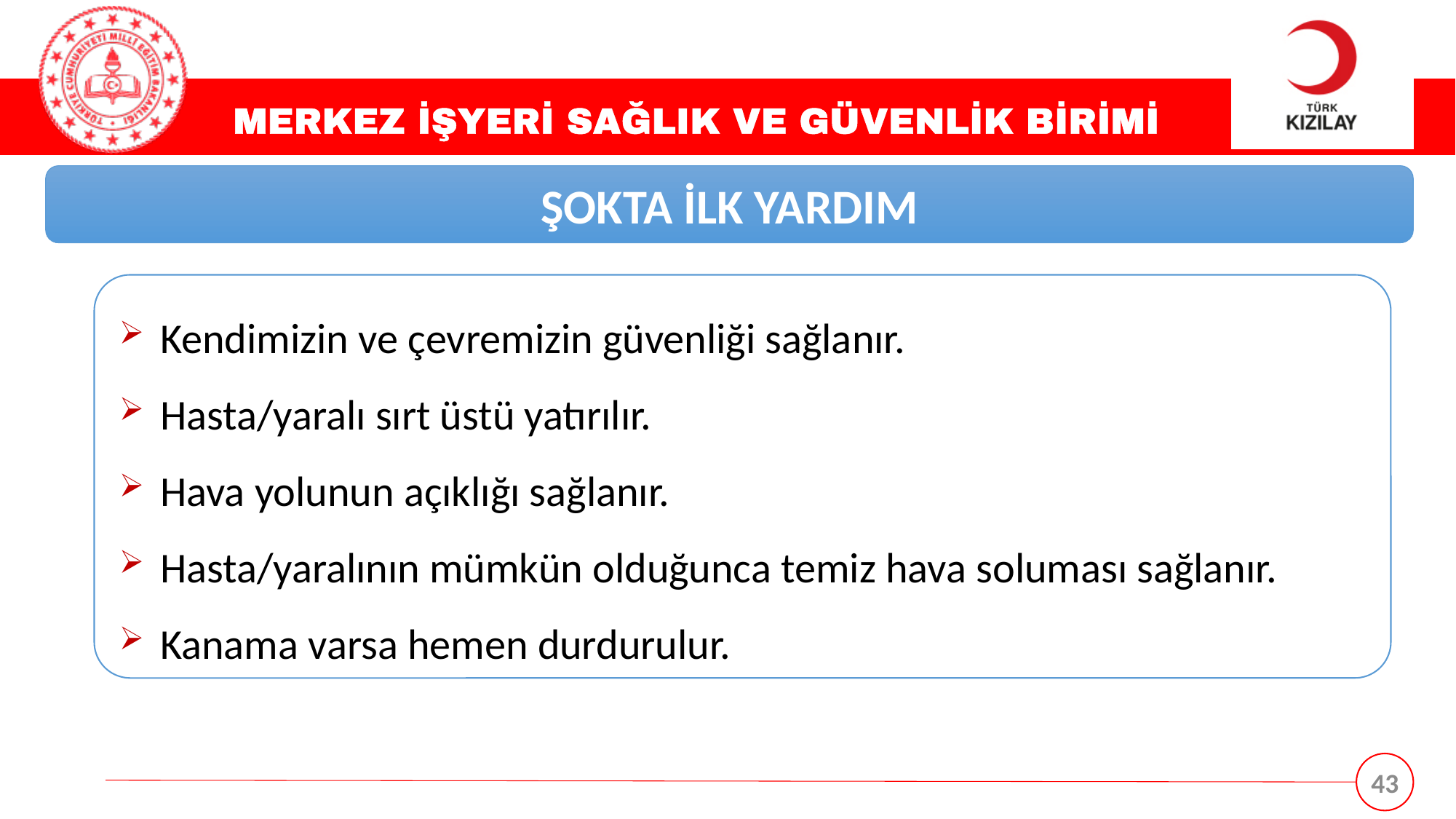

ŞOKTA İLK YARDIM
Kendimizin ve çevremizin güvenliği sağlanır.
Hasta/yaralı sırt üstü yatırılır.
Hava yolunun açıklığı sağlanır.
Hasta/yaralının mümkün olduğunca temiz hava soluması sağlanır.
Kanama varsa hemen durdurulur.
43